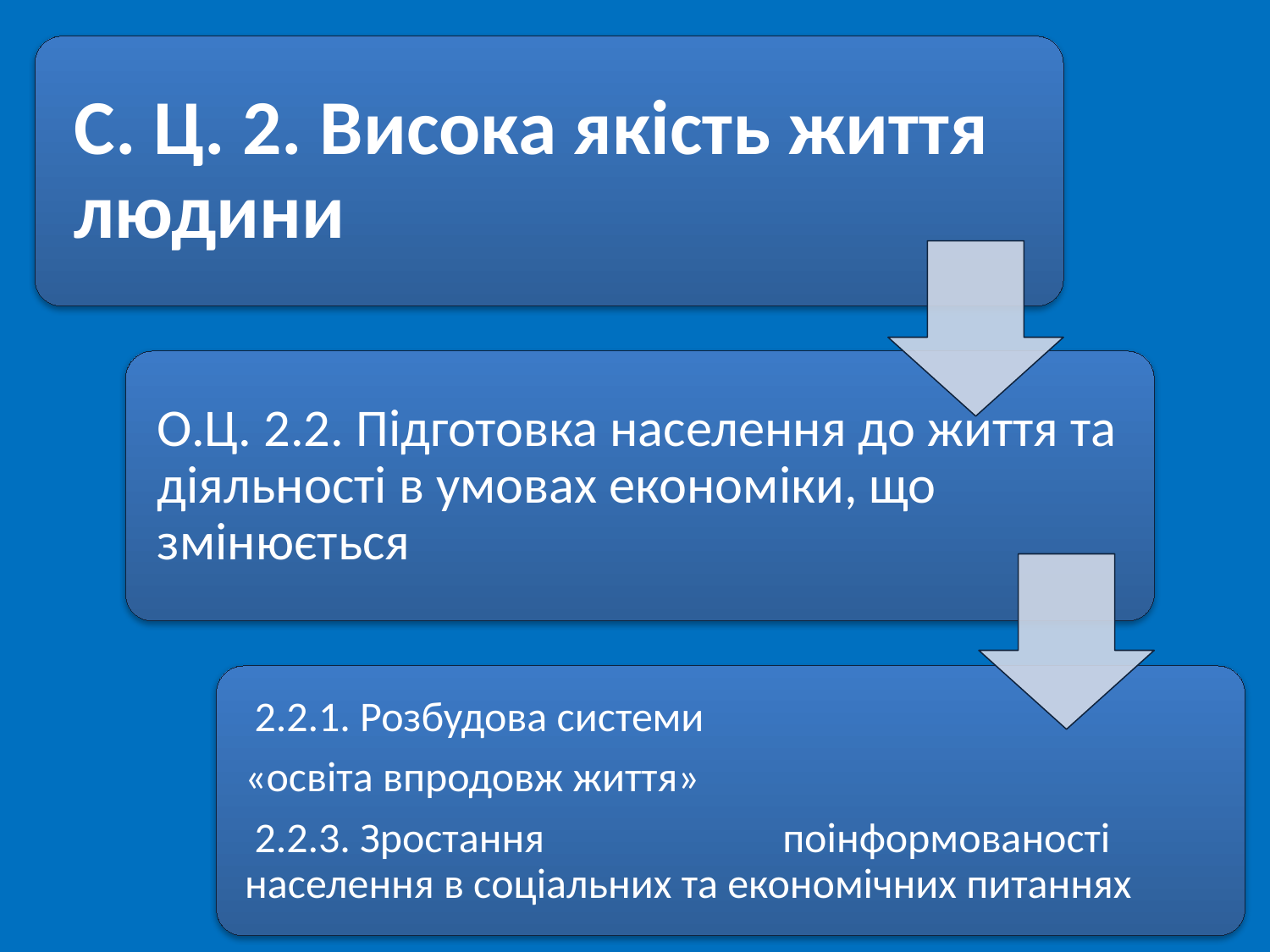

С. Ц. 2. Висока якість життя людини
О.Ц. 2.2. Підготовка населення до життя та діяльності в умовах економіки, що змінюється
 2.2.1. Розбудова системи
«освіта впродовж життя»
 2.2.3. Зростання                         поінформованості населення в соціальних та економічних питаннях